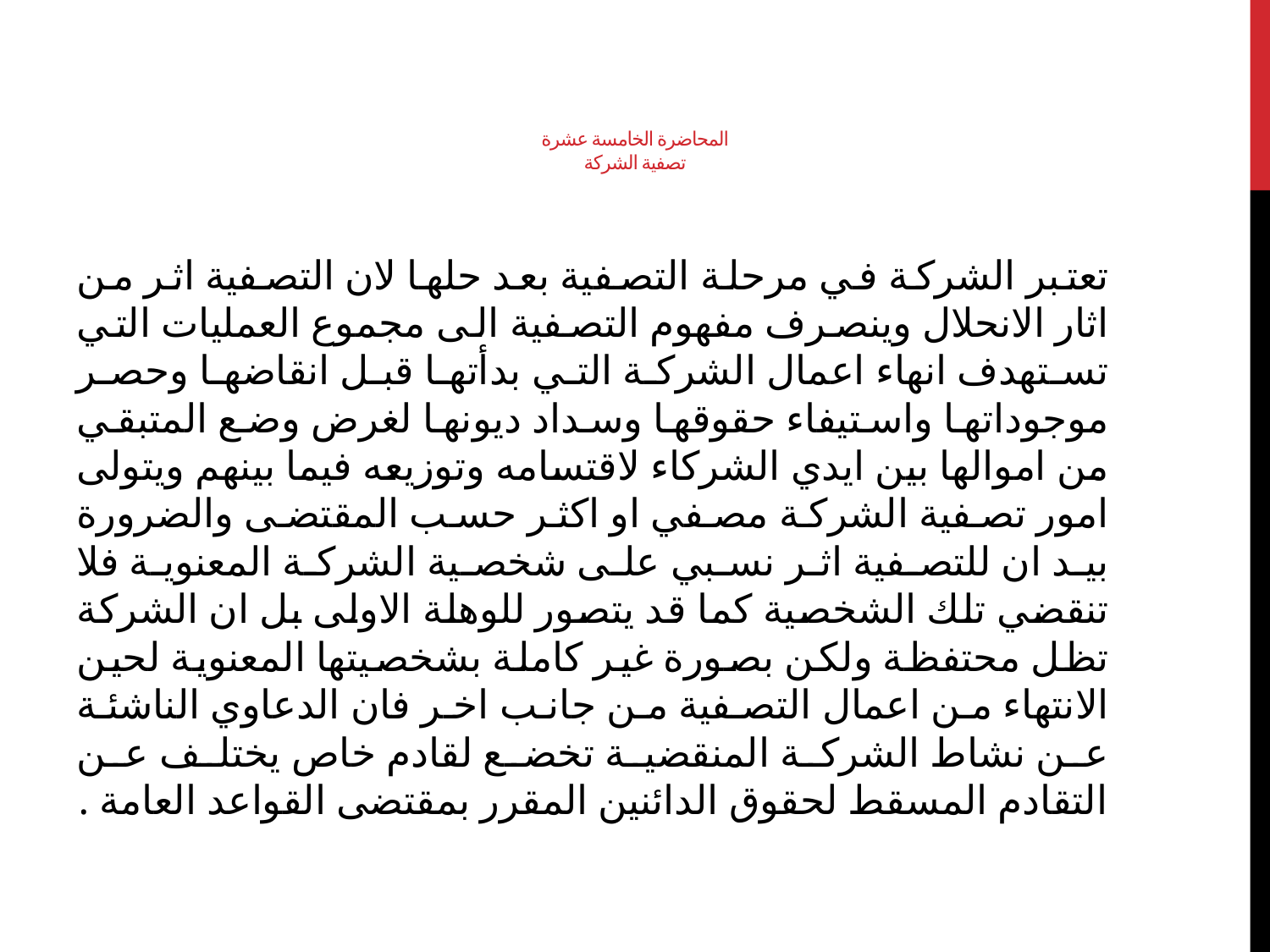

# المحاضرة الخامسة عشرة تصفية الشركة
تعتبر الشركة في مرحلة التصفية بعد حلها لان التصفية اثر من اثار الانحلال وينصرف مفهوم التصفية الى مجموع العمليات التي تستهدف انهاء اعمال الشركة التي بدأتها قبل انقاضها وحصر موجوداتها واستيفاء حقوقها وسداد ديونها لغرض وضع المتبقي من اموالها بين ايدي الشركاء لاقتسامه وتوزيعه فيما بينهم ويتولى امور تصفية الشركة مصفي او اكثر حسب المقتضى والضرورة بيد ان للتصفية اثر نسبي على شخصية الشركة المعنوية فلا تنقضي تلك الشخصية كما قد يتصور للوهلة الاولى بل ان الشركة تظل محتفظة ولكن بصورة غير كاملة بشخصيتها المعنوية لحين الانتهاء من اعمال التصفية من جانب اخر فان الدعاوي الناشئة عن نشاط الشركة المنقضية تخضع لقادم خاص يختلف عن التقادم المسقط لحقوق الدائنين المقرر بمقتضى القواعد العامة .